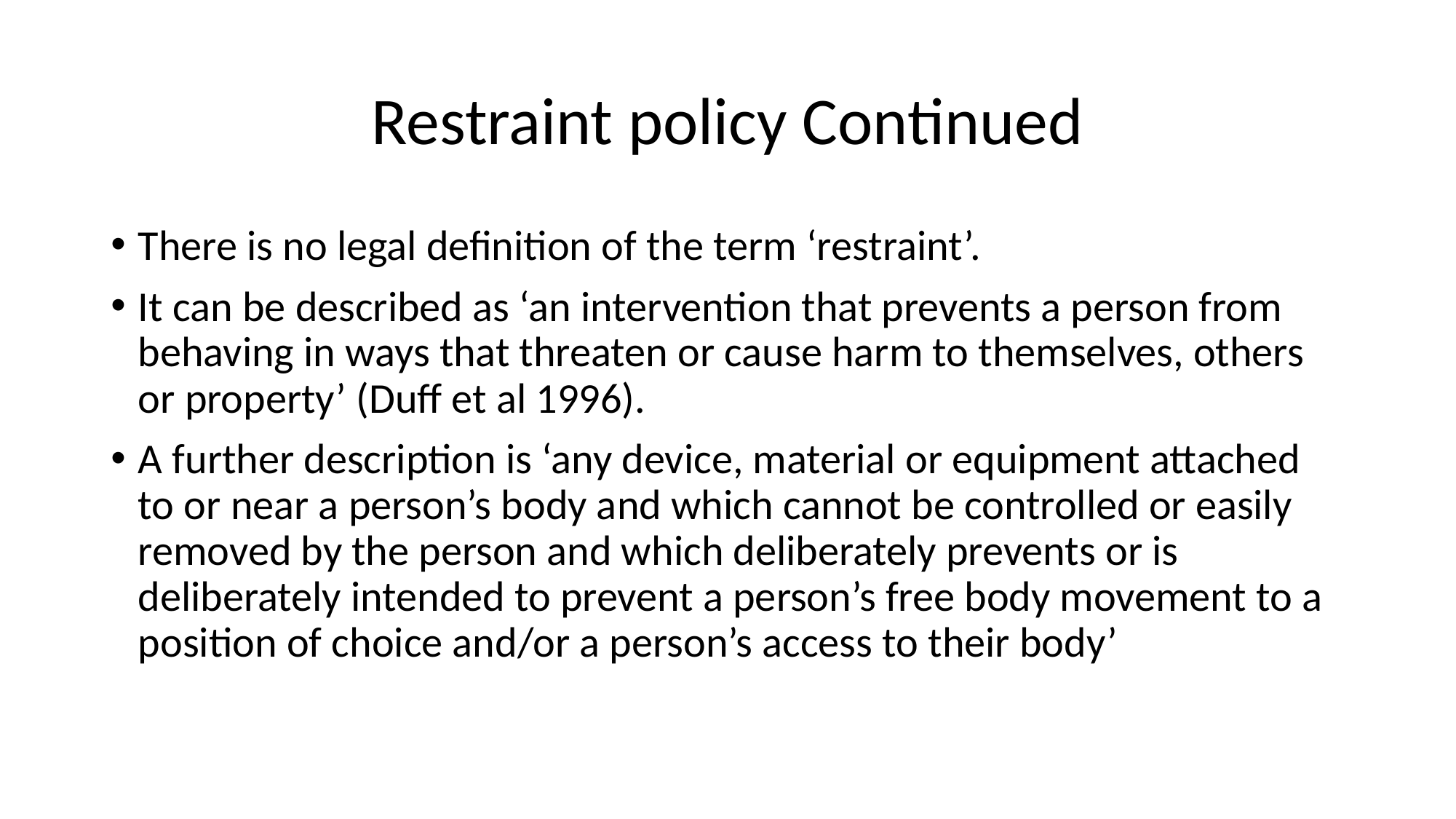

# Restraint policy Continued
There is no legal definition of the term ‘restraint’.
It can be described as ‘an intervention that prevents a person from behaving in ways that threaten or cause harm to themselves, others or property’ (Duff et al 1996).
A further description is ‘any device, material or equipment attached to or near a person’s body and which cannot be controlled or easily removed by the person and which deliberately prevents or is deliberately intended to prevent a person’s free body movement to a position of choice and/or a person’s access to their body’